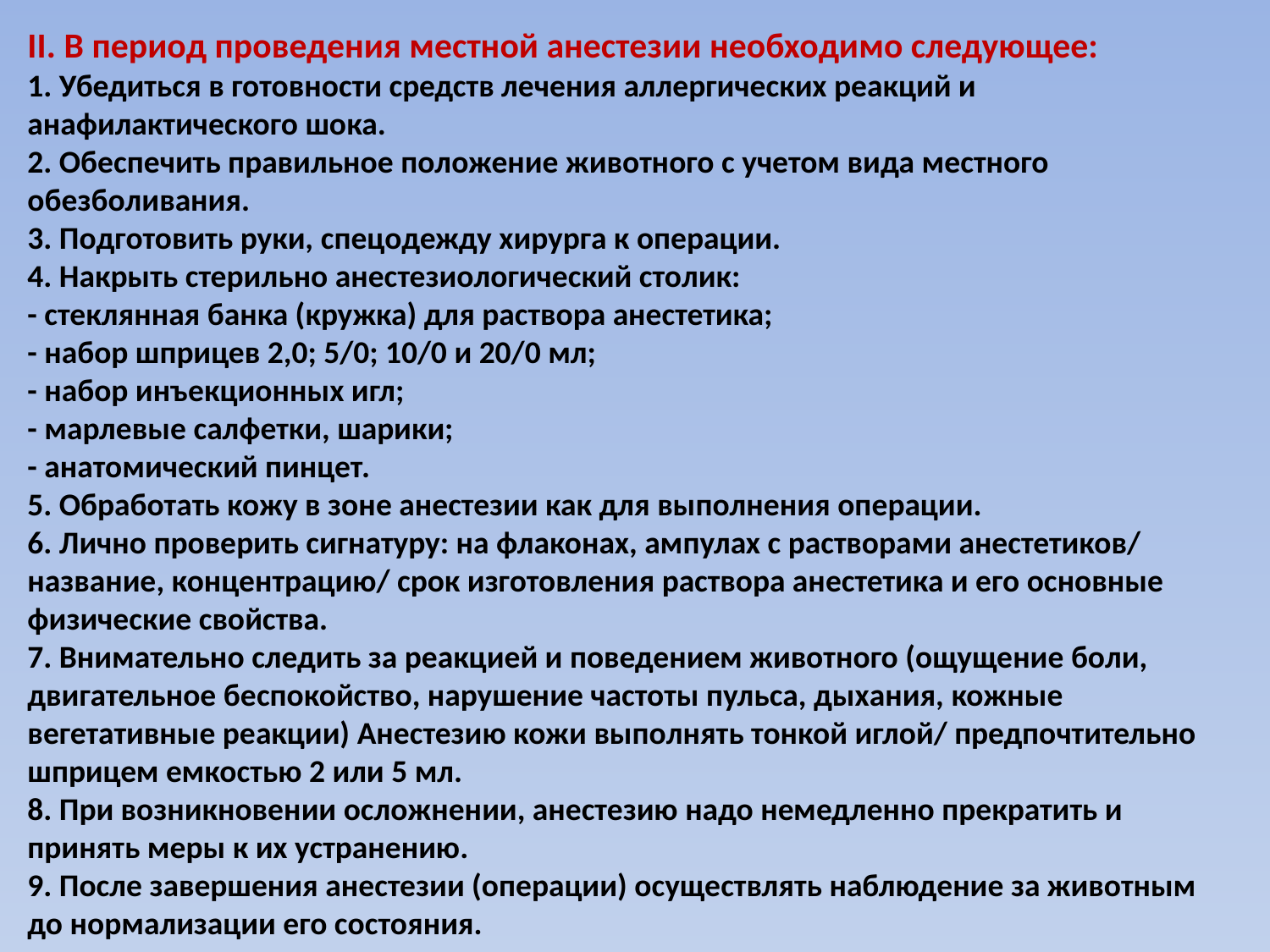

II. В период проведения местной анестезии необходимо следующее:
1. Убедиться в готовности средств лечения аллергических реакций и анафилактического шока.
2. Обеспечить правильное положение животного с учетом вида местного обезболивания.
3. Подготовить руки, спецодежду хирурга к операции.
4. Накрыть стерильно анестезиологический столик:
- стеклянная банка (кружка) для раствора анестетика;
- набор шприцев 2,0; 5/0; 10/0 и 20/0 мл;
- набор инъекционных игл;
- марлевые салфетки, шарики;
- анатомический пинцет.
5. Обработать кожу в зоне анестезии как для выполнения операции.
6. Лично проверить сигнатуру: на флаконах, ампулах с растворами анестетиков/ название, концентрацию/ срок изготовления раствора анестетика и его основные физические свойства.
7. Внимательно следить за реакцией и поведением животного (ощущение боли, двигательное беспокойство, нарушение частоты пульса, дыхания, кожные вегетативные реакции) Анестезию кожи выполнять тонкой иглой/ предпочтительно шприцем емкостью 2 или 5 мл.
8. При возникновении осложнении, анестезию надо немедленно прекратить и принять меры к их устранению.
9. После завершения анестезии (операции) осуществлять наблюдение за животным до нормализации его состояния.